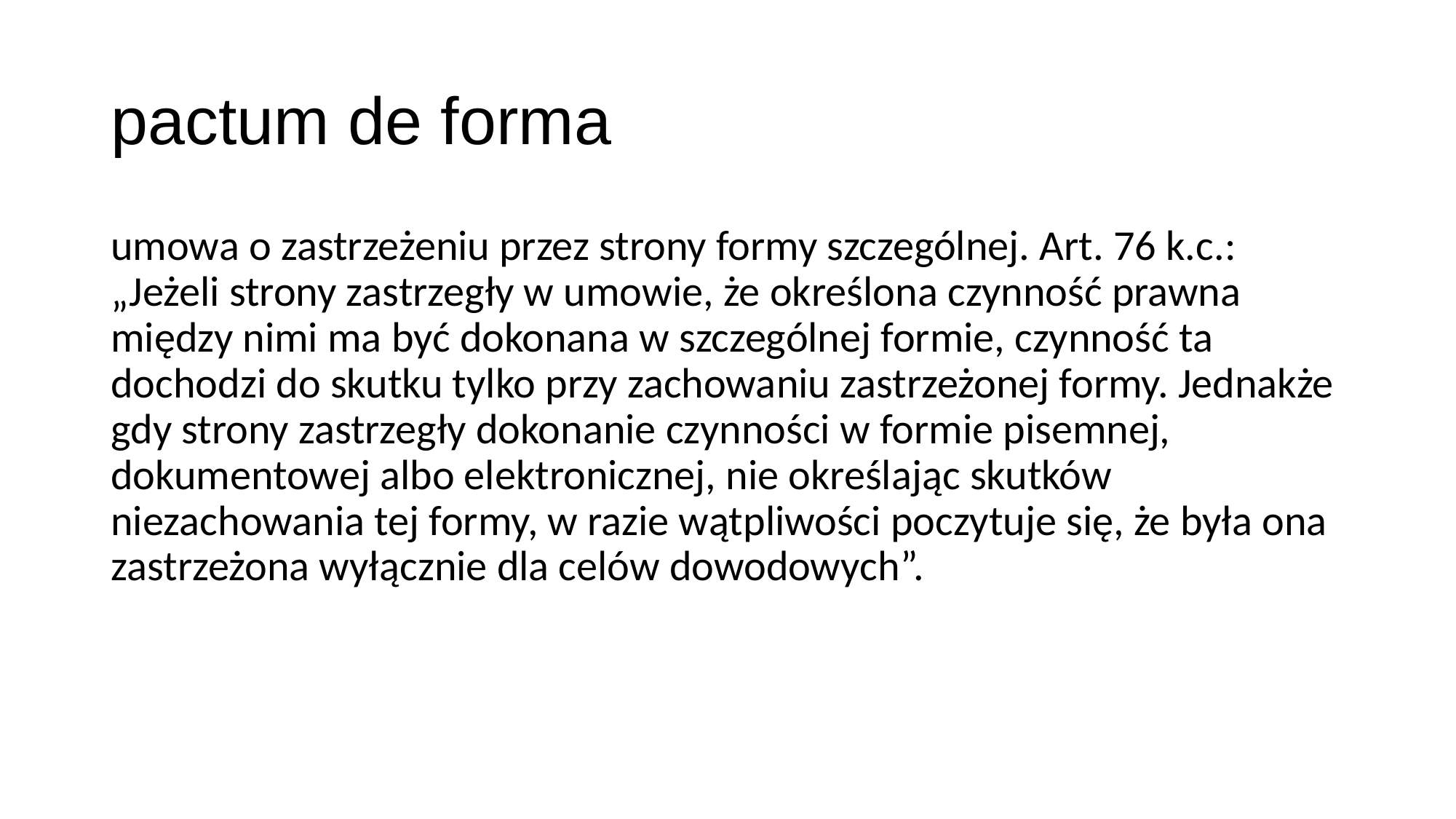

# pactum de forma
umowa o zastrzeżeniu przez strony formy szczególnej. Art. 76 k.c.: „Jeżeli strony zastrzegły w umowie, że określona czynność prawna między nimi ma być dokonana w szczególnej formie, czynność ta dochodzi do skutku tylko przy zachowaniu zastrzeżonej formy. Jednakże gdy strony zastrzegły dokonanie czynności w formie pisemnej, dokumentowej albo elektronicznej, nie określając skutków niezachowania tej formy, w razie wątpliwości poczytuje się, że była ona zastrzeżona wyłącznie dla celów dowodowych”.